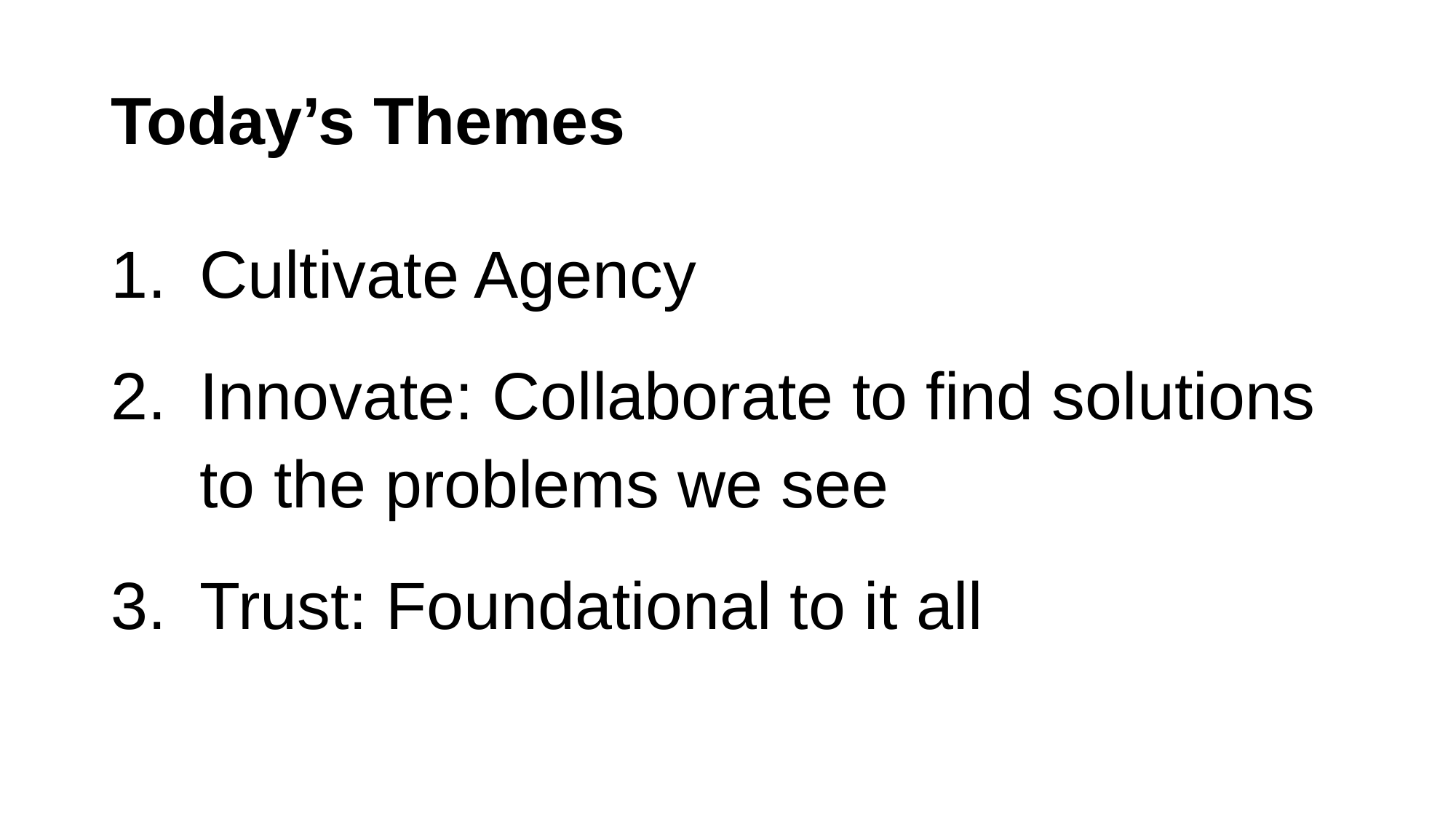

# Today’s Themes
Cultivate Agency
Innovate: Collaborate to find solutions to the problems we see
Trust: Foundational to it all